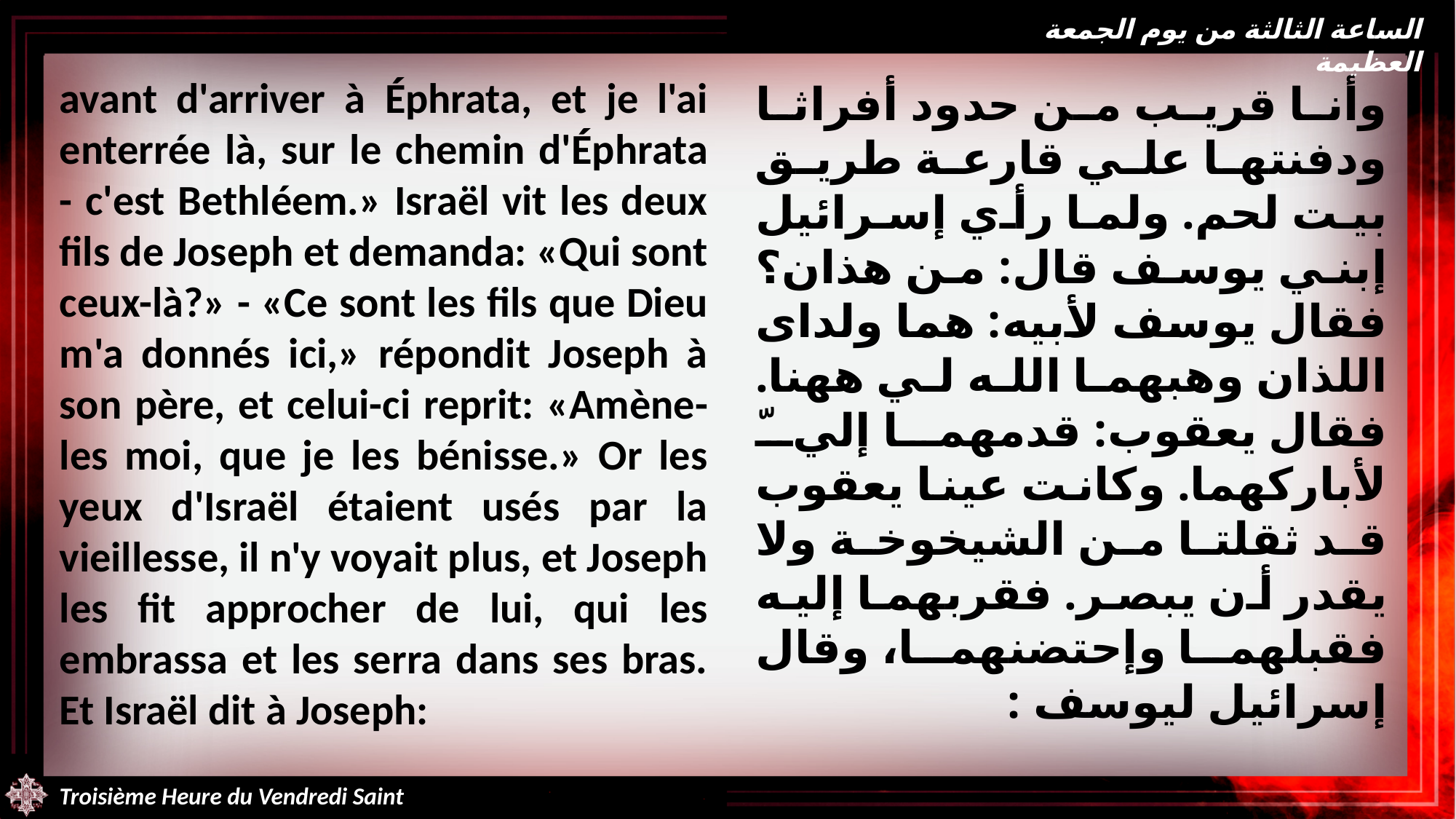

الساعة الثالثة من يوم الجمعة العظيمة
avant d'arriver à Éphrata, et je l'ai enterrée là, sur le chemin d'Éphrata - c'est Bethléem.» Israël vit les deux fils de Joseph et demanda: «Qui sont ceux-là?» - «Ce sont les fils que Dieu m'a donnés ici,» répondit Joseph à son père, et celui-ci reprit: «Amène-les moi, que je les bénisse.» Or les yeux d'Israël étaient usés par la vieillesse, il n'y voyait plus, et Joseph les fit approcher de lui, qui les embrassa et les serra dans ses bras. Et Israël dit à Joseph:
وأنا قريب من حدود أفراثا ودفنتها علي قارعة طريق بيت لحم. ولما رأي إسرائيل إبني يوسف قال: من هذان؟ فقال يوسف لأبيه: هما ولداى اللذان وهبهما الله لي ههنا. فقال يعقوب: قدمهما إليّ لأباركهما. وكانت عينا يعقوب قد ثقلتا من الشيخوخة ولا يقدر أن يبصر. فقربهما إليه فقبلهما وإحتضنهما، وقال إسرائيل ليوسف :
Troisième Heure du Vendredi Saint